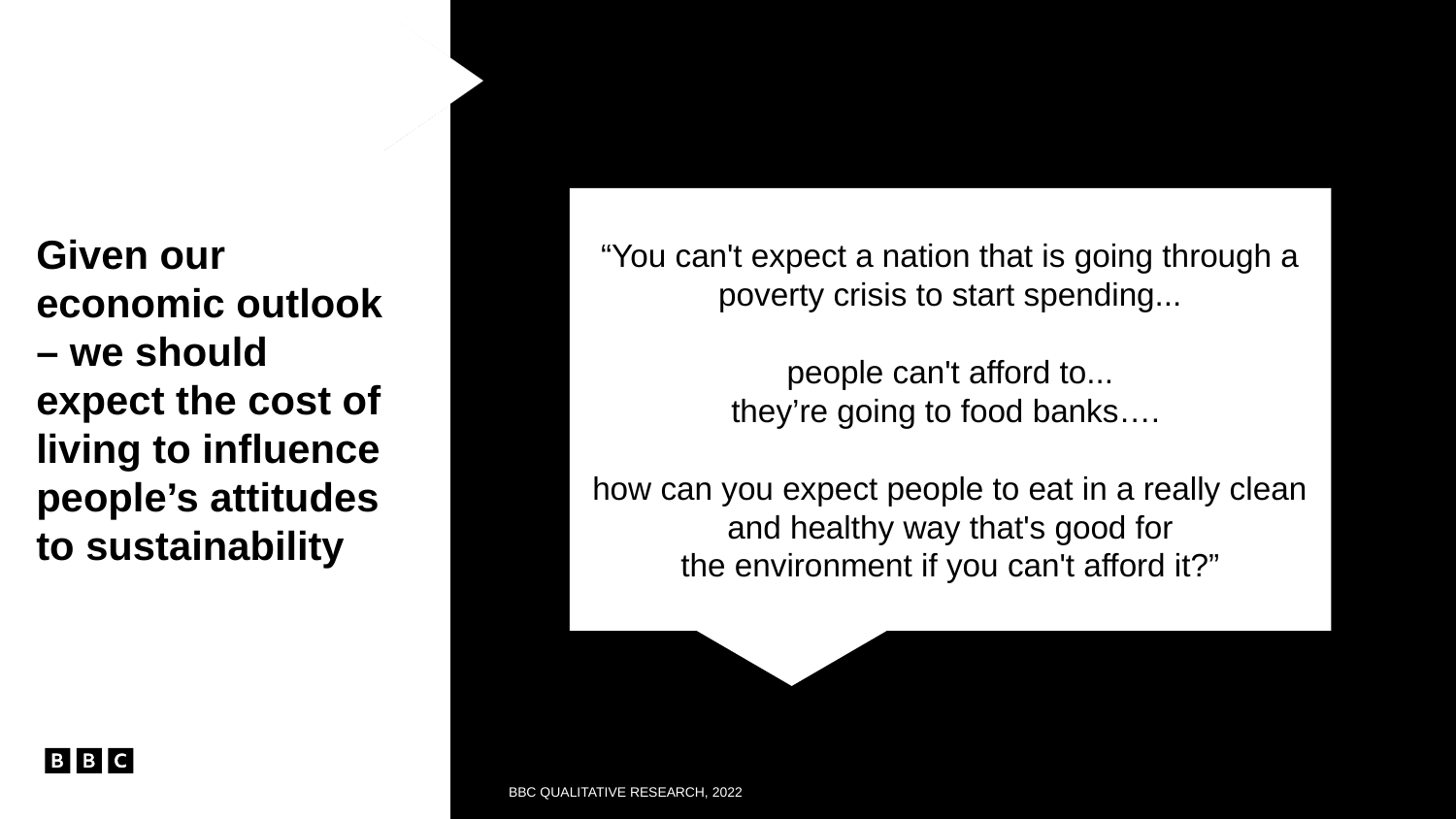

“You can't expect a nation that is going through a poverty crisis to start spending...

 people can't afford to...
they’re going to food banks….

how can you expect people to eat in a really clean and healthy way that's good for
the environment if you can't afford it?”

Given our economic outlook – we should expect the cost of living to influence people’s attitudes to sustainability
BBC QUALITATIVE RESEARCH, 2022